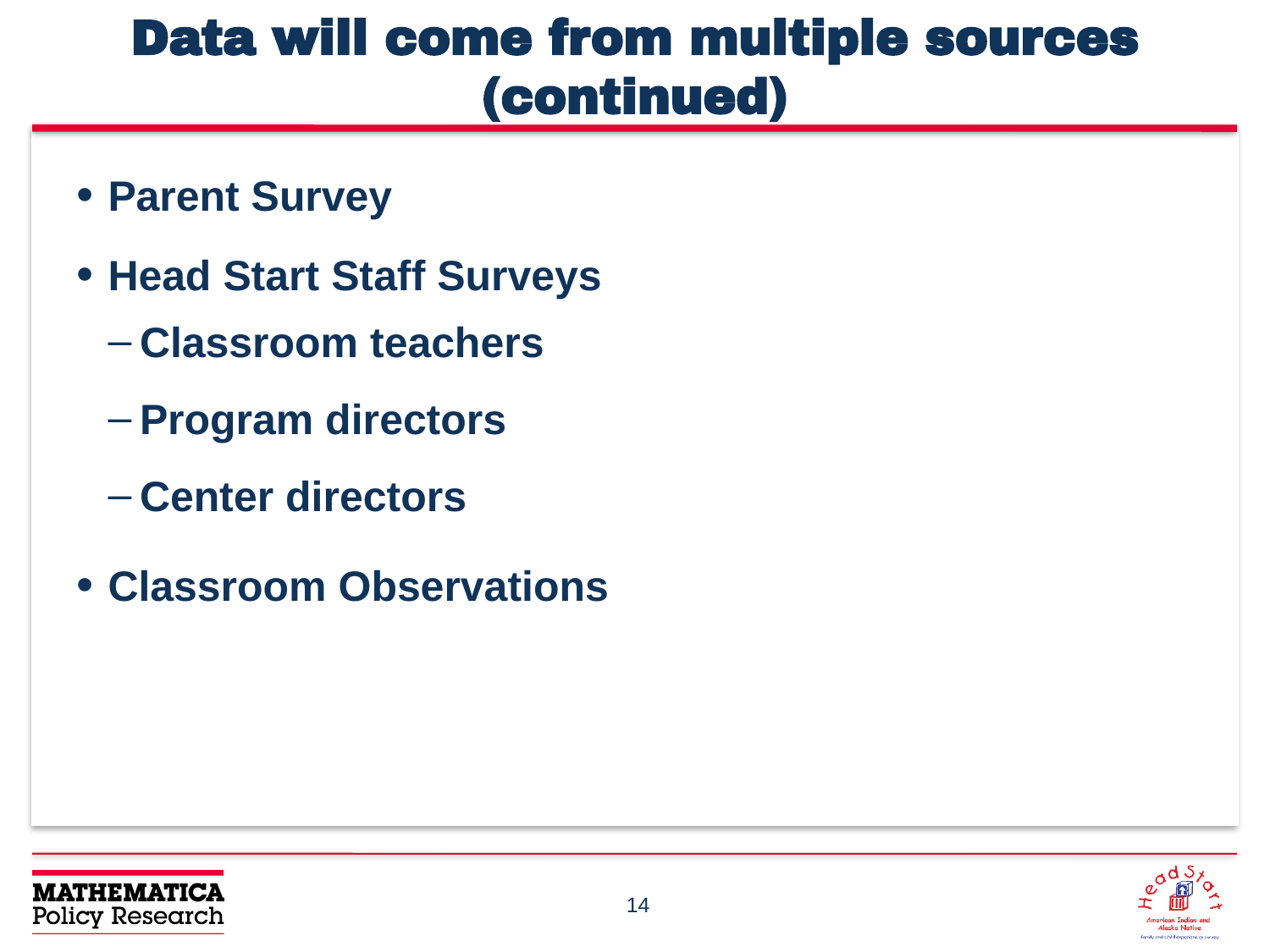

# Data will come from multiple sources (continued)
Parent Survey
Head Start Staff Surveys
Classroom teachers
Program directors
Center directors
Classroom Observations